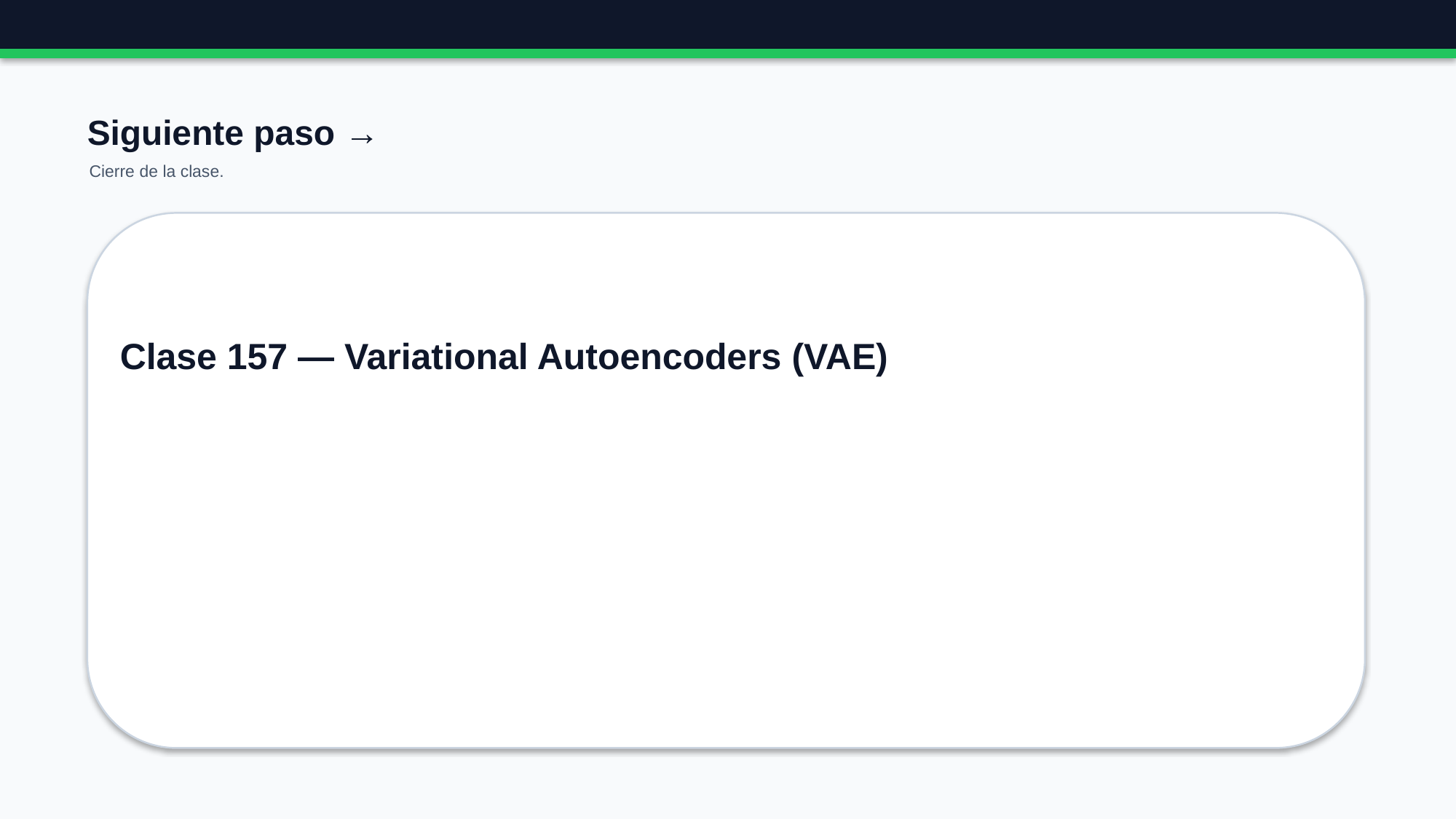

Siguiente paso →
Cierre de la clase.

Clase 157 — Variational Autoencoders (VAE)